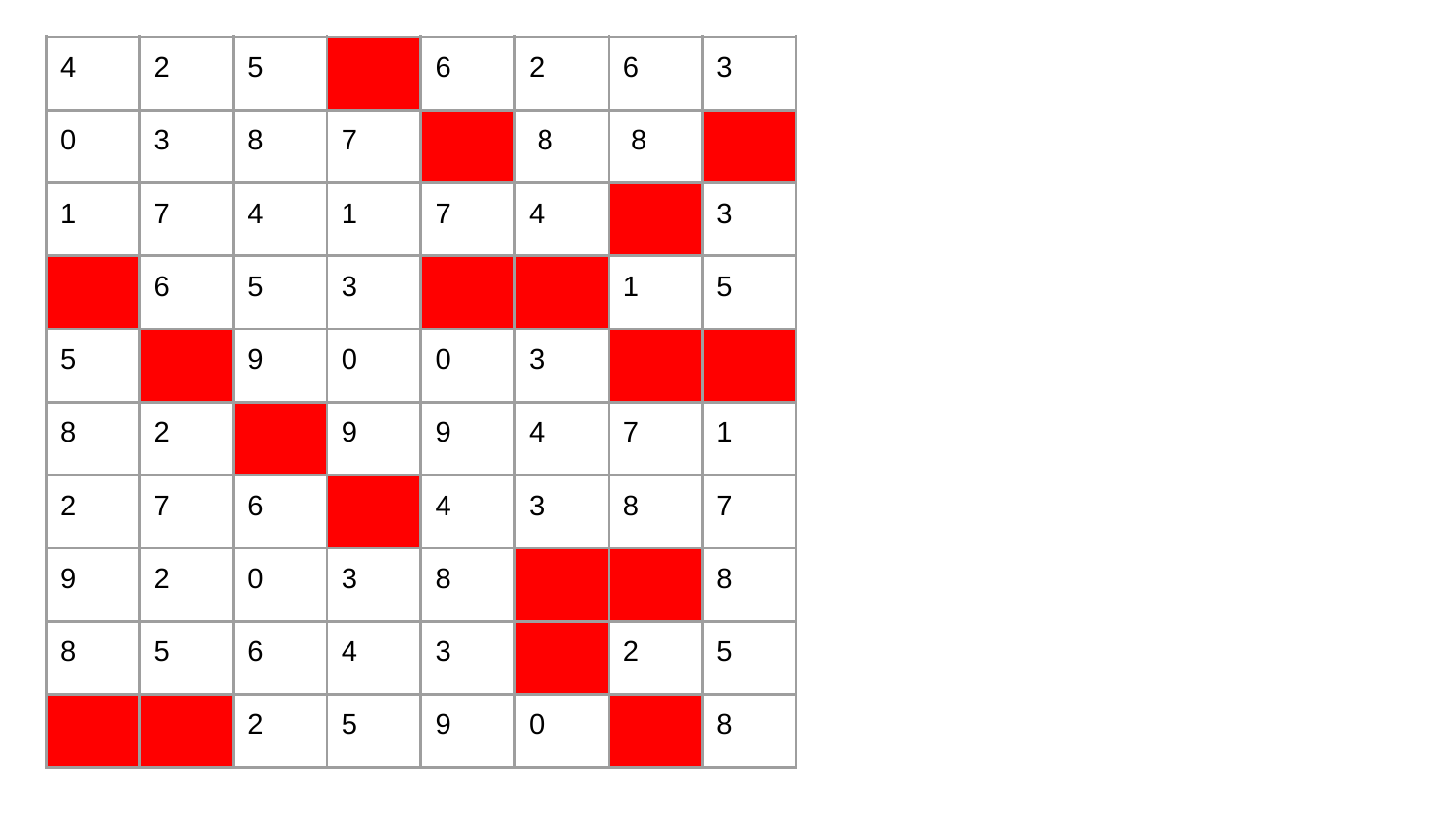

| 4 | 2 | 5 |  | 6 | 2 | 6 | 3 |
| --- | --- | --- | --- | --- | --- | --- | --- |
| 0 | 3 | 8 | 7 |  | 8 | 8 |  |
| 1 | 7 | 4 | 1 | 7 | 4 |  | 3 |
|  | 6 | 5 | 3 |  |  | 1 | 5 |
| 5 |  | 9 | 0 | 0 | 3 |  |  |
| 8 | 2 |  | 9 | 9 | 4 | 7 | 1 |
| 2 | 7 | 6 |  | 4 | 3 | 8 | 7 |
| 9 | 2 | 0 | 3 | 8 |  |  | 8 |
| 8 | 5 | 6 | 4 | 3 |  | 2 | 5 |
|  |  | 2 | 5 | 9 | 0 |  | 8 |